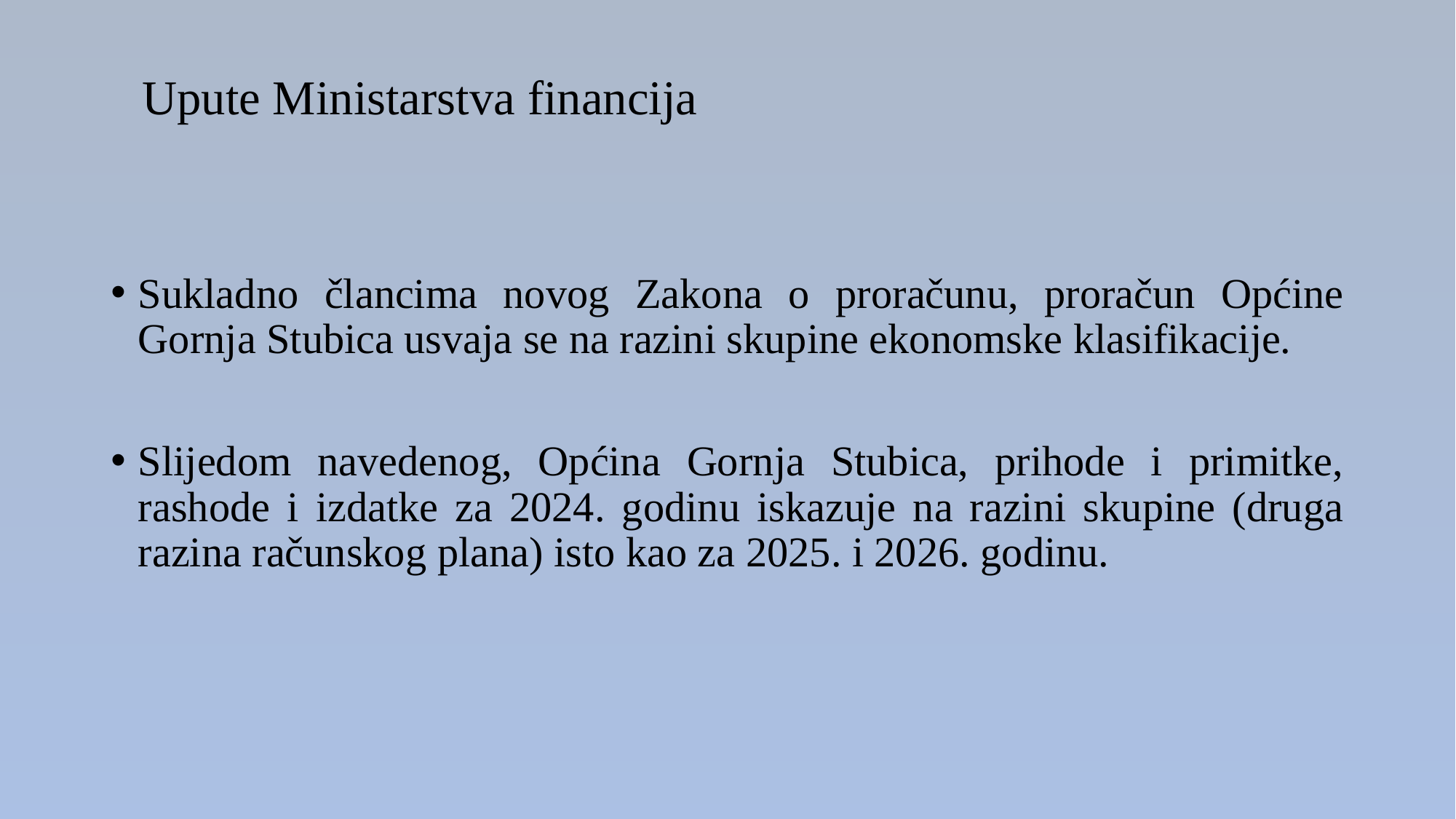

# Upute Ministarstva financija

Sukladno člancima novog Zakona o proračunu, proračun Općine Gornja Stubica usvaja se na razini skupine ekonomske klasifikacije.

Slijedom navedenog, Općina Gornja Stubica, prihode i primitke, rashode i izdatke za 2024. godinu iskazuje na razini skupine (druga razina računskog plana) isto kao za 2025. i 2026. godinu.